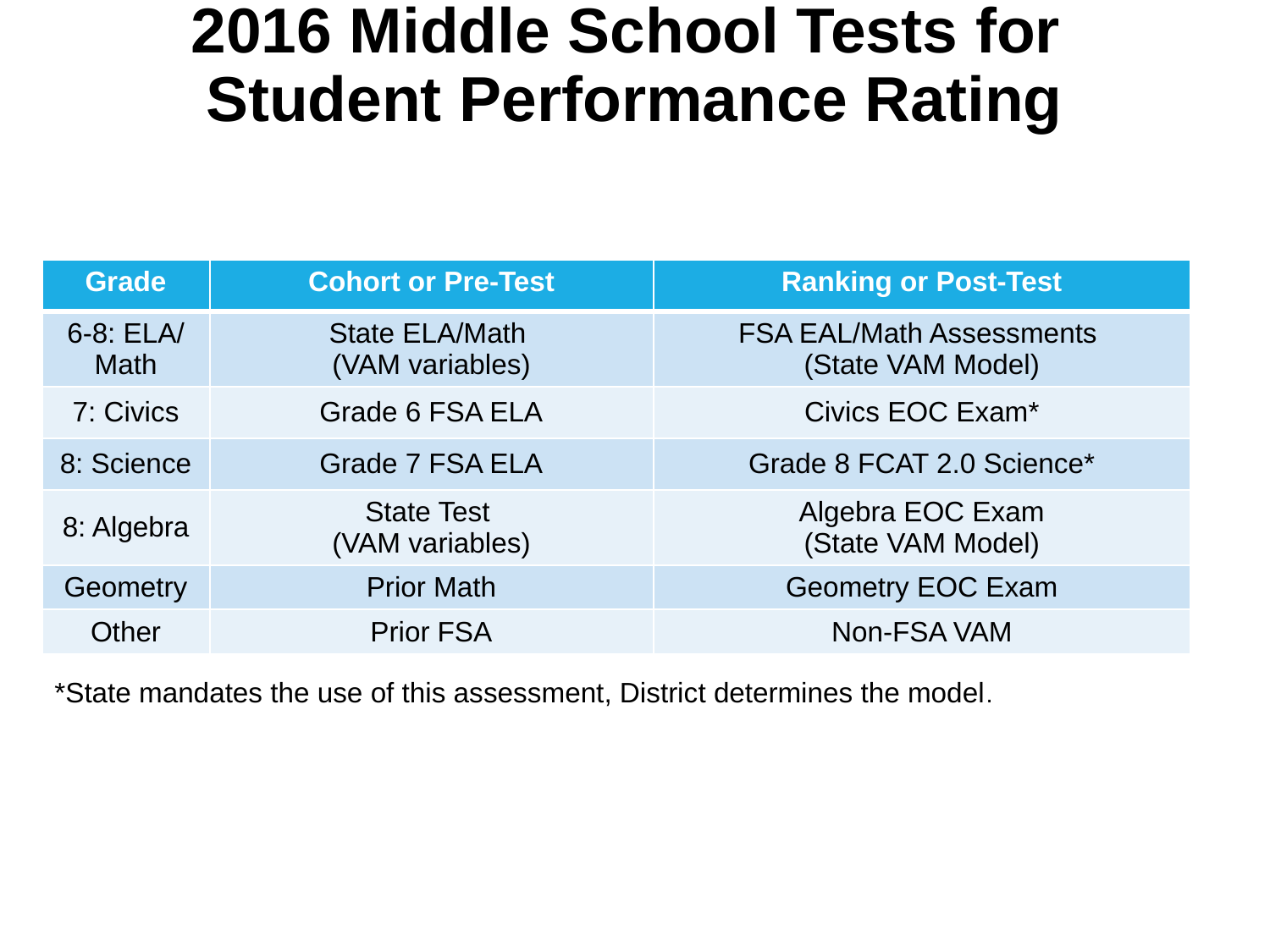

# 2016 Middle School Tests for Student Performance Rating
| Grade | Cohort or Pre-Test | Ranking or Post-Test |
| --- | --- | --- |
| 6-8: ELA/ Math | State ELA/Math (VAM variables) | FSA EAL/Math Assessments (State VAM Model) |
| 7: Civics | Grade 6 FSA ELA | Civics EOC Exam\* |
| 8: Science | Grade 7 FSA ELA | Grade 8 FCAT 2.0 Science\* |
| 8: Algebra | State Test (VAM variables) | Algebra EOC Exam (State VAM Model) |
| Geometry | Prior Math | Geometry EOC Exam |
| Other | Prior FSA | Non-FSA VAM |
*State mandates the use of this assessment, District determines the model.